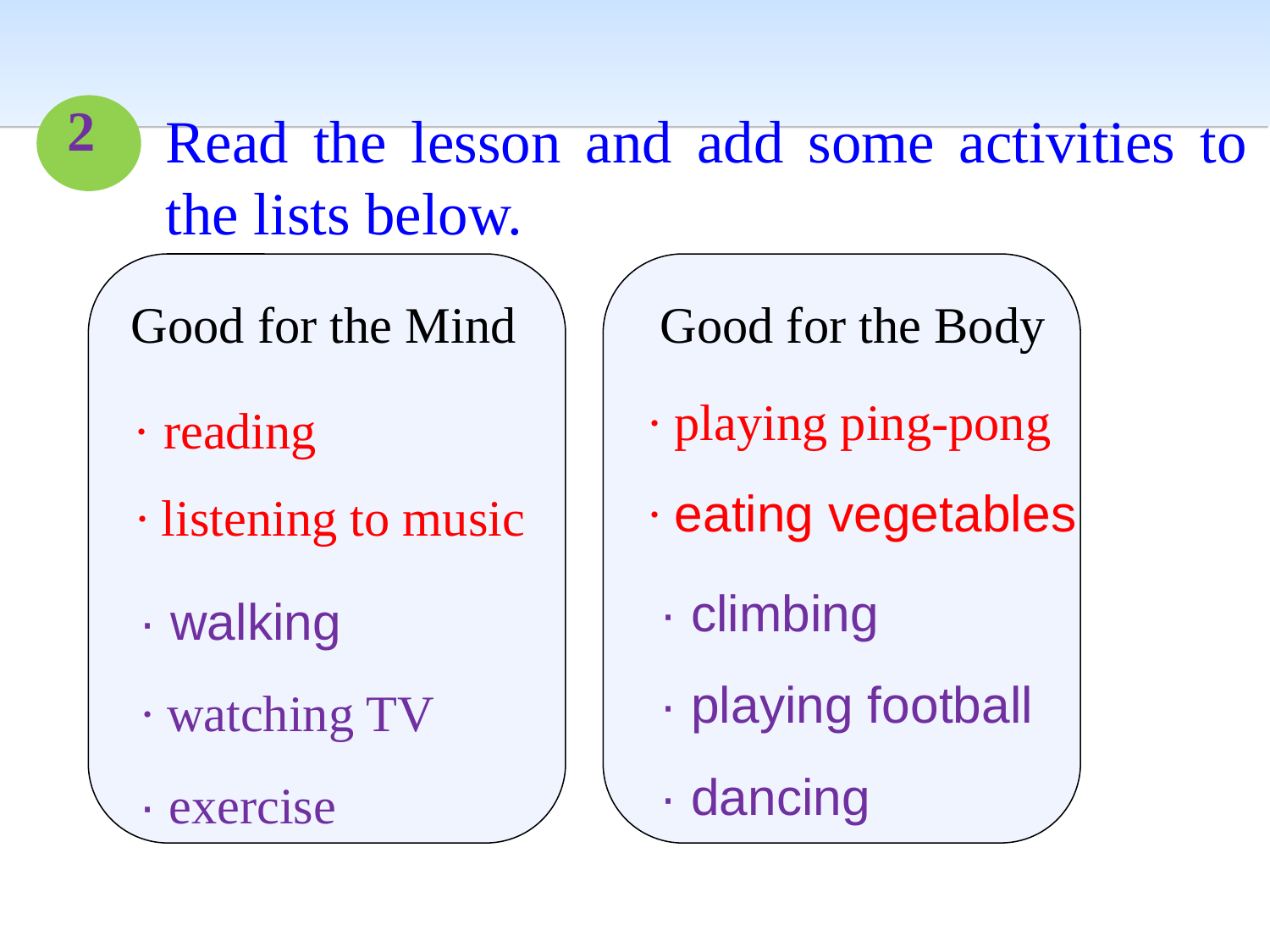

2

Read the lesson and add some activities to the lists below.
Good for the Mind
Good for the Body

· playing ping-pong
· eating vegetables
· reading
· listening to music
· climbing
· playing football
· dancing
· walking
· watching TV
· exercise